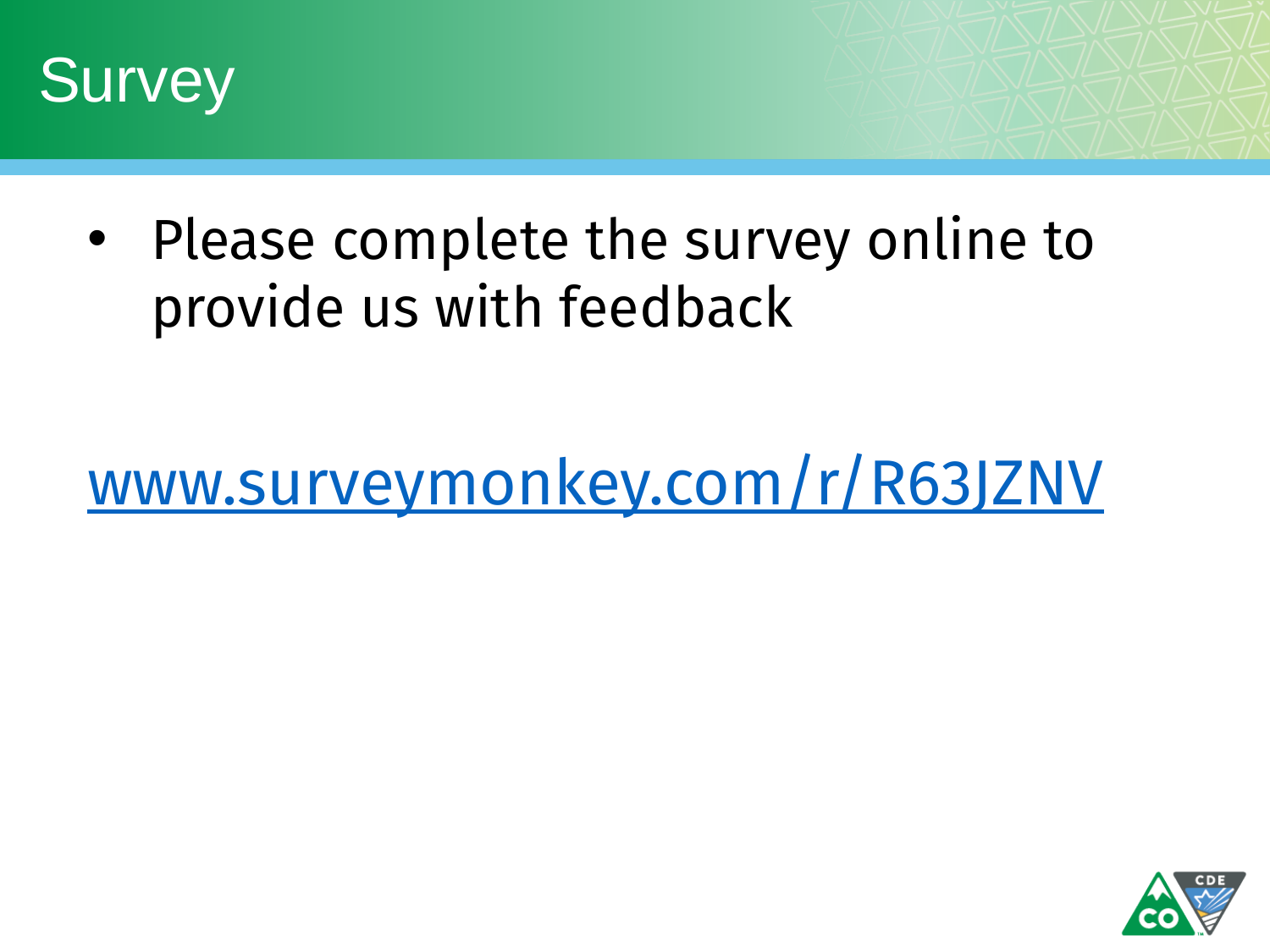

# Survey
Please complete the survey online to provide us with feedback

www.surveymonkey.com/r/R63JZNV